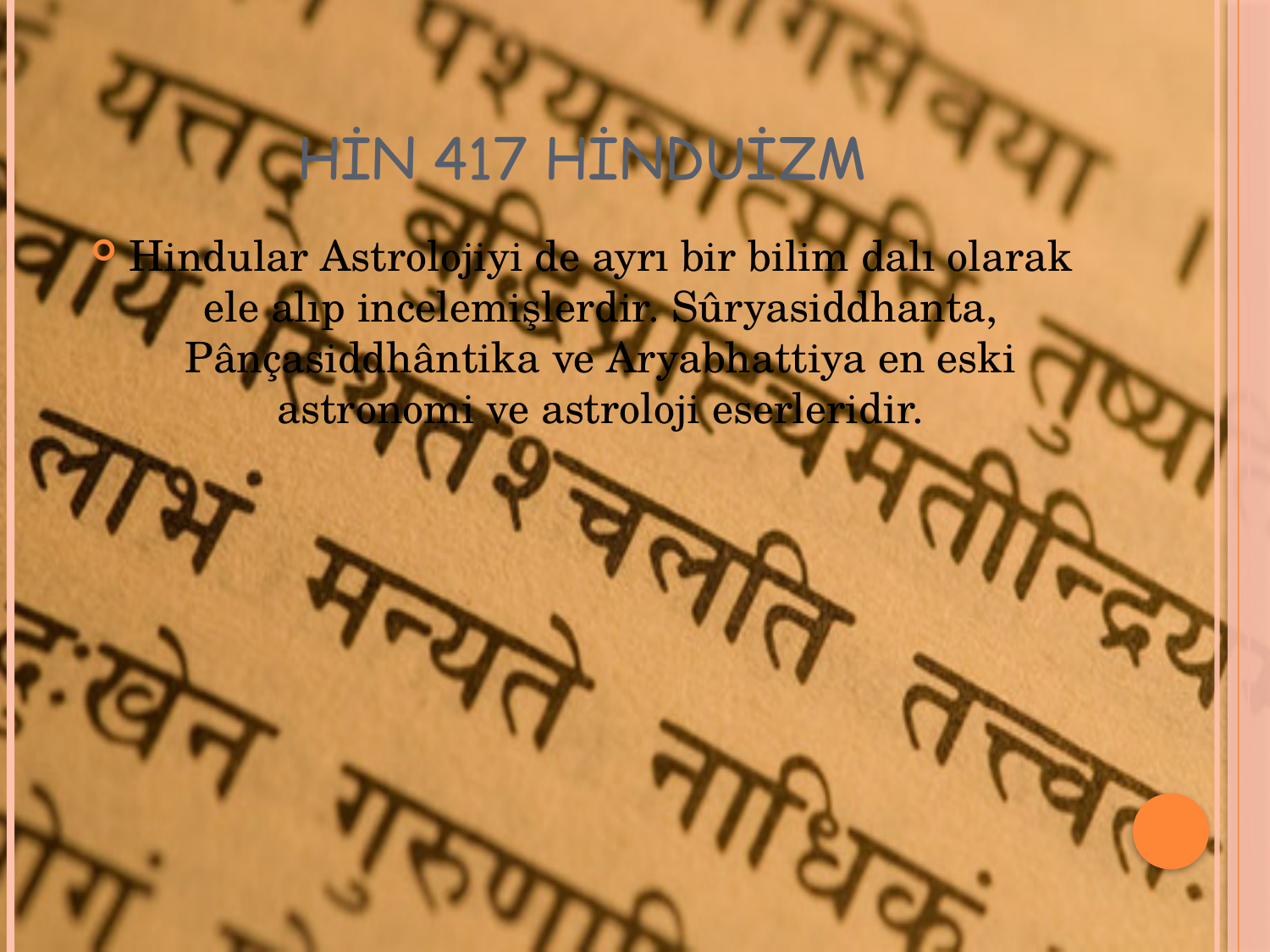

# HİN 417 HİNDUİZM
Hindular Astrolojiyi de ayrı bir bilim dalı olarak ele alıp incelemişlerdir. Sûryasiddhanta, Pânçasiddhântika ve Aryabhattiya en eski astronomi ve astroloji eserleridir.